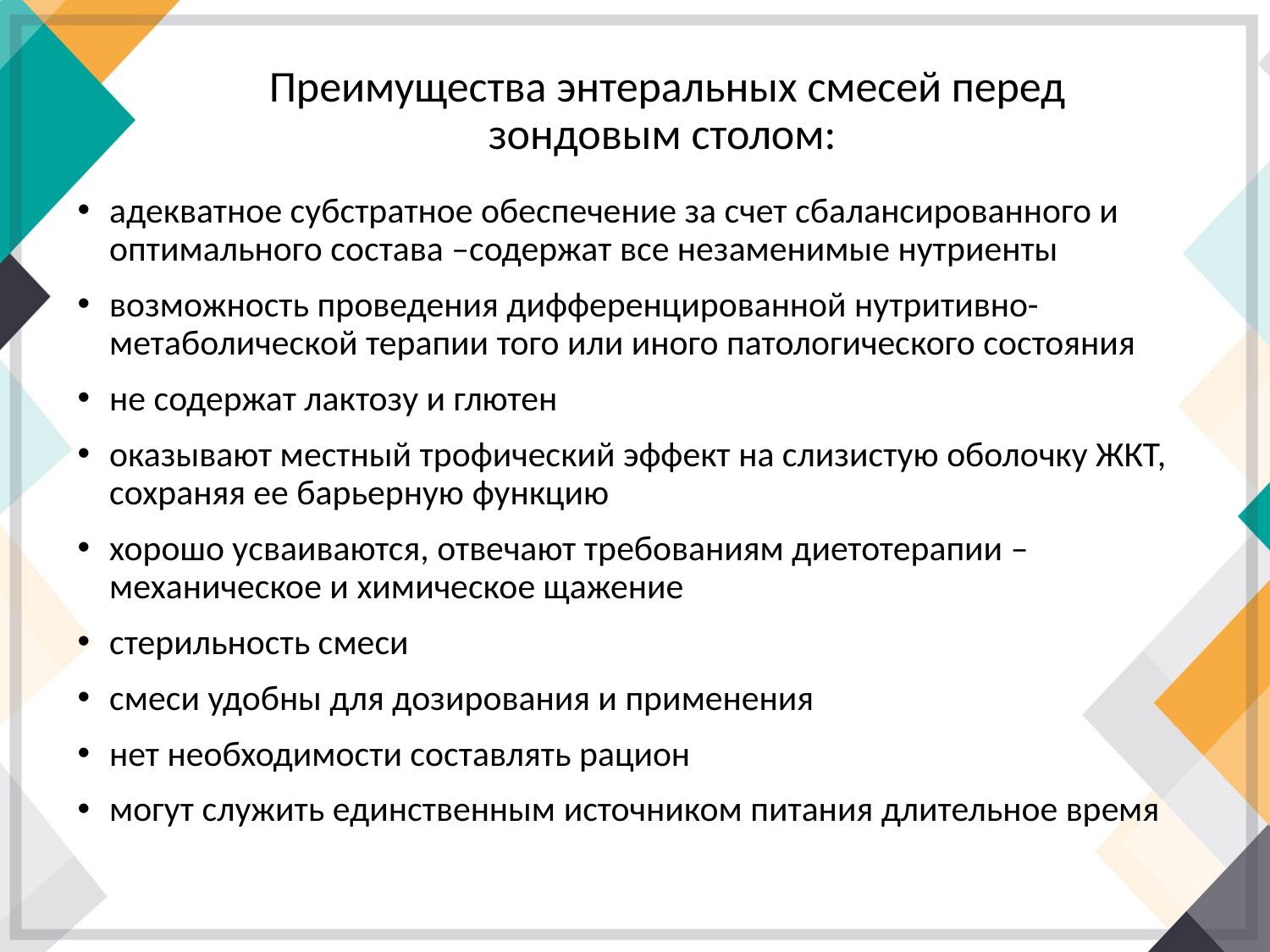

# Преимущества энтеральных смесей перед зондовым столом:
адекватное субстратное обеспечение за счет сбалансированного и оптимального состава –содержат все незаменимые нутриенты
возможность проведения дифференцированной нутритивно-метаболической терапии того или иного патологического состояния
не содержат лактозу и глютен
оказывают местный трофический эффект на слизистую оболочку ЖКТ, сохраняя ее барьерную функцию
хорошо усваиваются, отвечают требованиям диетотерапии – механическое и химическое щажение
стерильность смеси
смеси удобны для дозирования и применения
нет необходимости составлять рацион
могут служить единственным источником питания длительное время